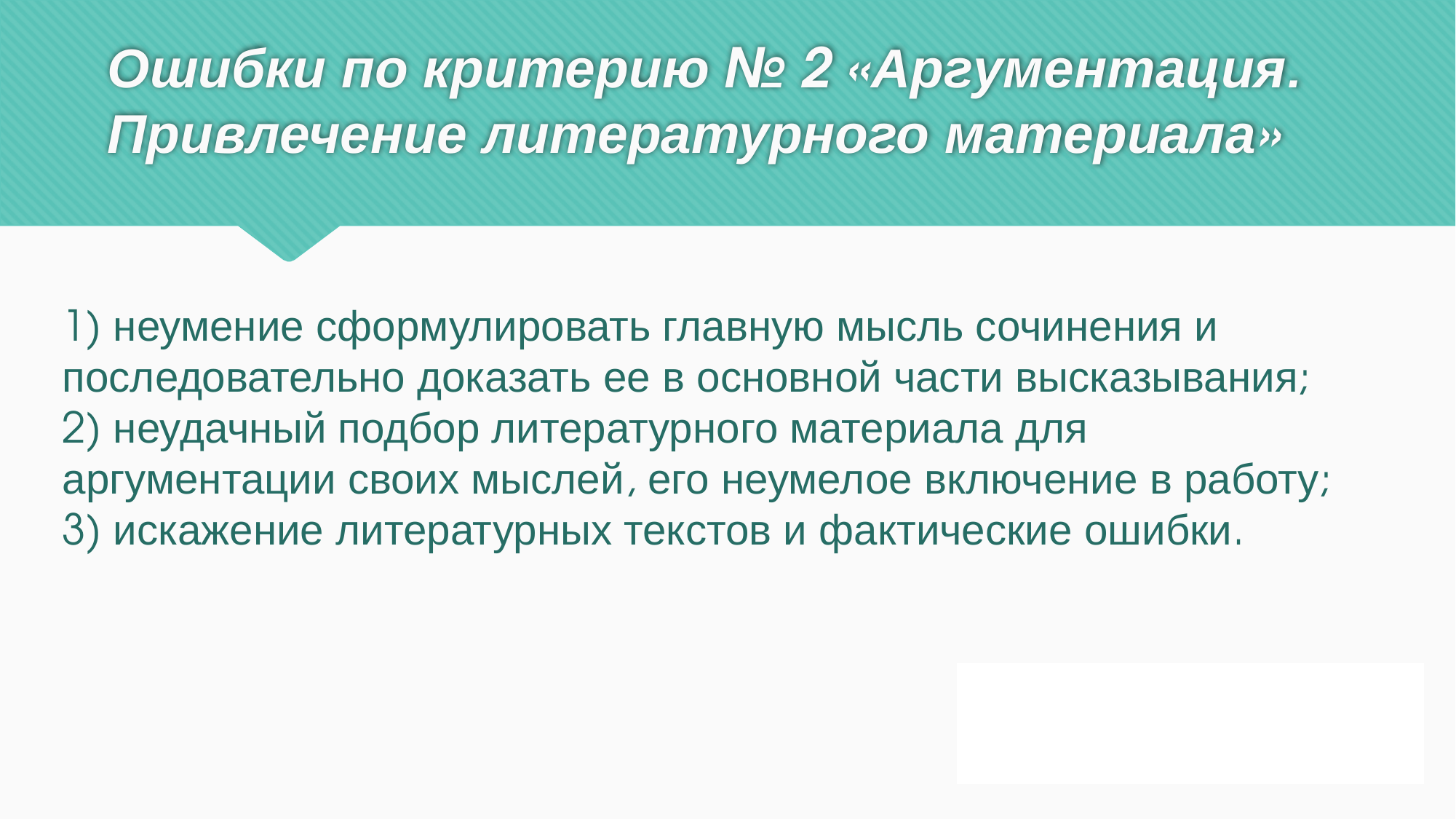

# Ошибки по критерию № 2 «Аргументация. Привлечение литературного материала»
1) неумение сформулировать главную мысль сочинения и последовательно доказать ее в основной части высказывания;
2) неудачный подбор литературного материала для аргументации своих мыслей, его неумелое включение в работу;
3) искажение литературных текстов и фактические ошибки.